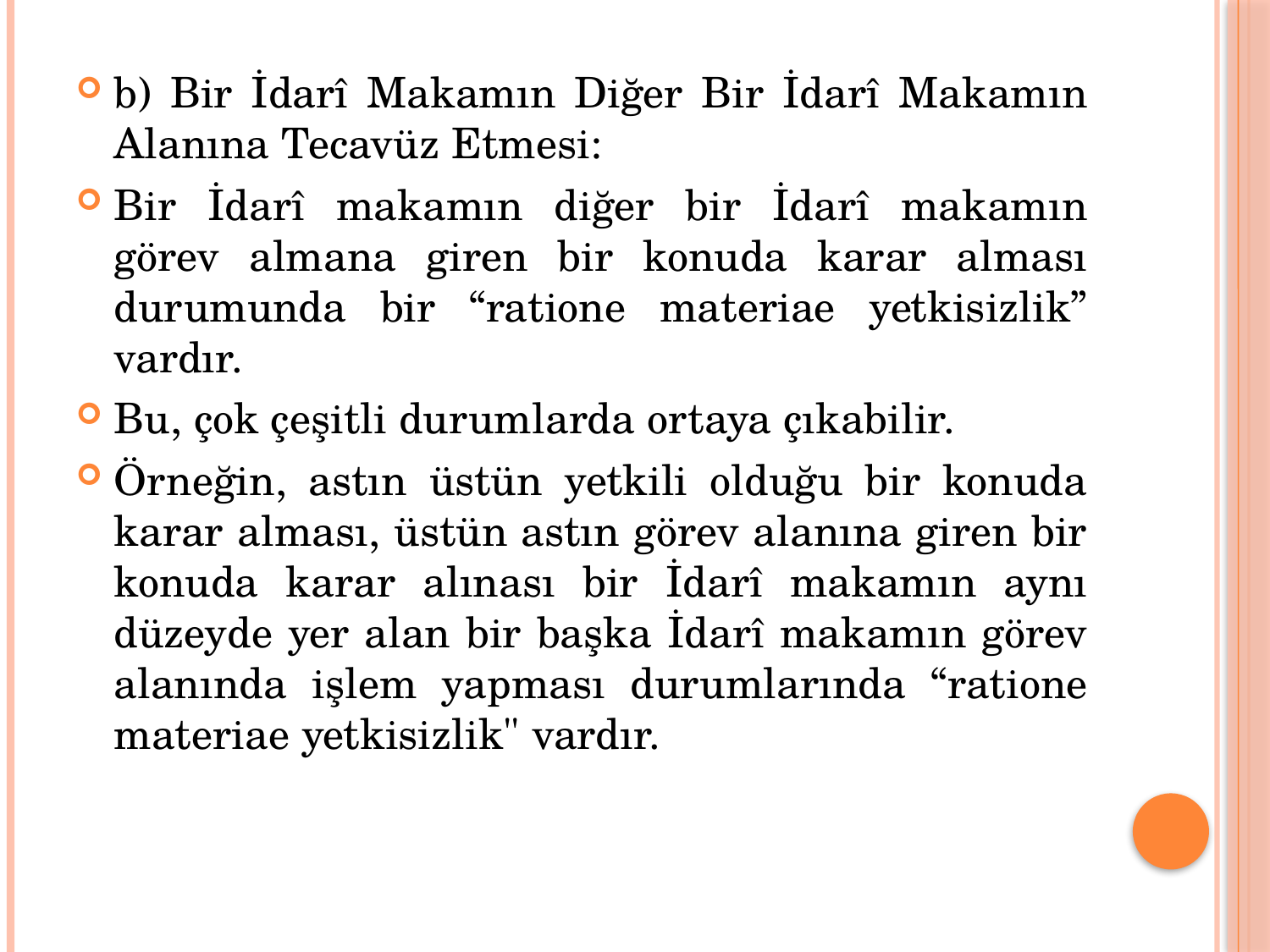

b) Bir İdarî Makamın Diğer Bir İdarî Makamın Alanına Tecavüz Etmesi:
Bir İdarî makamın diğer bir İdarî makamın görev almana giren bir konuda karar alması durumunda bir “ratione materiae yetkisizlik” vardır.
Bu, çok çeşitli durumlarda ortaya çıkabilir.
Örneğin, astın üstün yetkili olduğu bir konuda karar alması, üstün astın görev alanına giren bir konuda karar alınası bir İdarî makamın aynı düzeyde yer alan bir başka İdarî makamın görev alanında işlem yapması durumlarında “ratione materiae yetkisizlik" vardır.